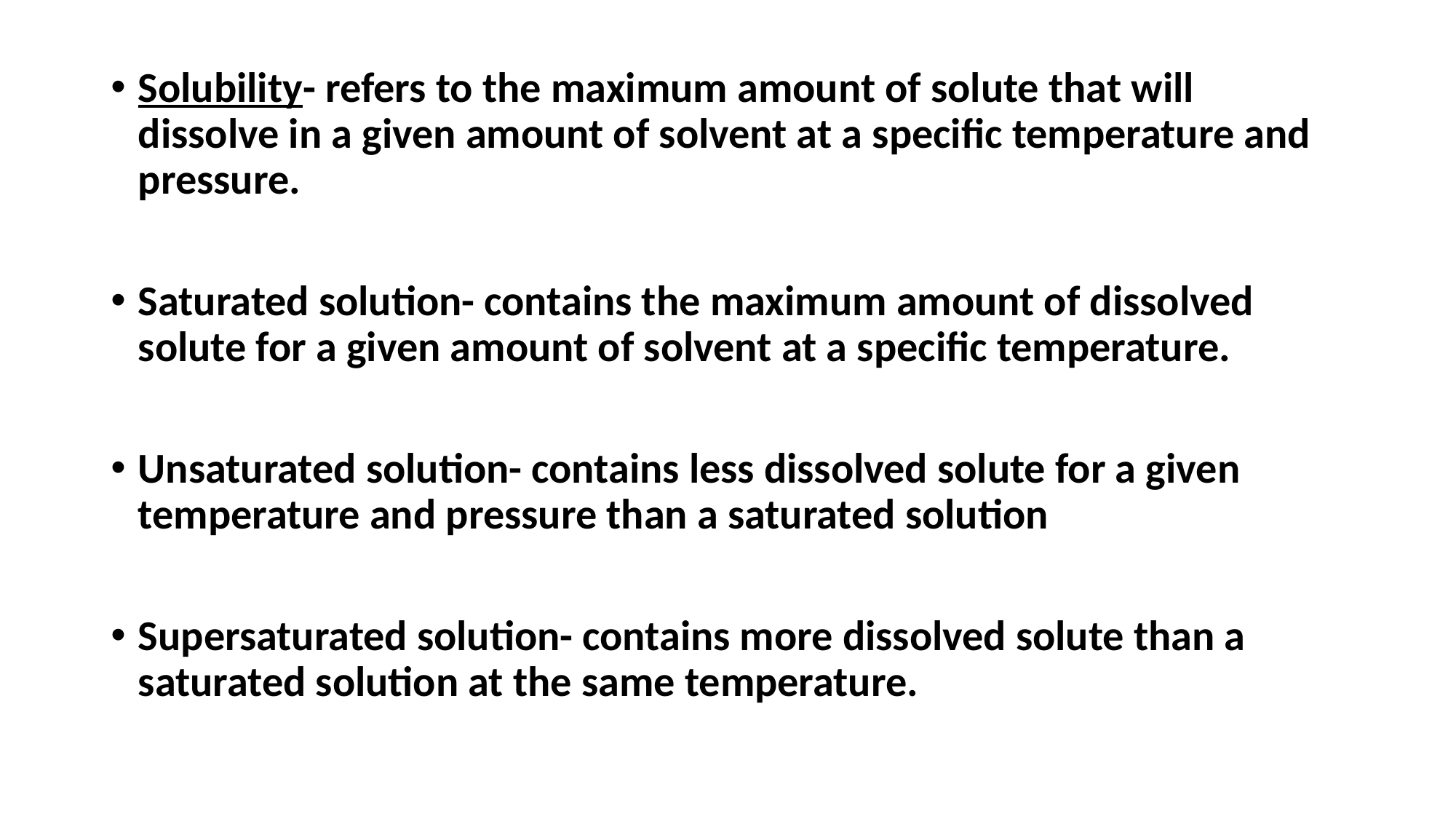

#
Solubility- refers to the maximum amount of solute that will dissolve in a given amount of solvent at a specific temperature and pressure.

Saturated solution- contains the maximum amount of dissolved solute for a given amount of solvent at a specific temperature.

Unsaturated solution- contains less dissolved solute for a given temperature and pressure than a saturated solution

Supersaturated solution- contains more dissolved solute than a saturated solution at the same temperature.